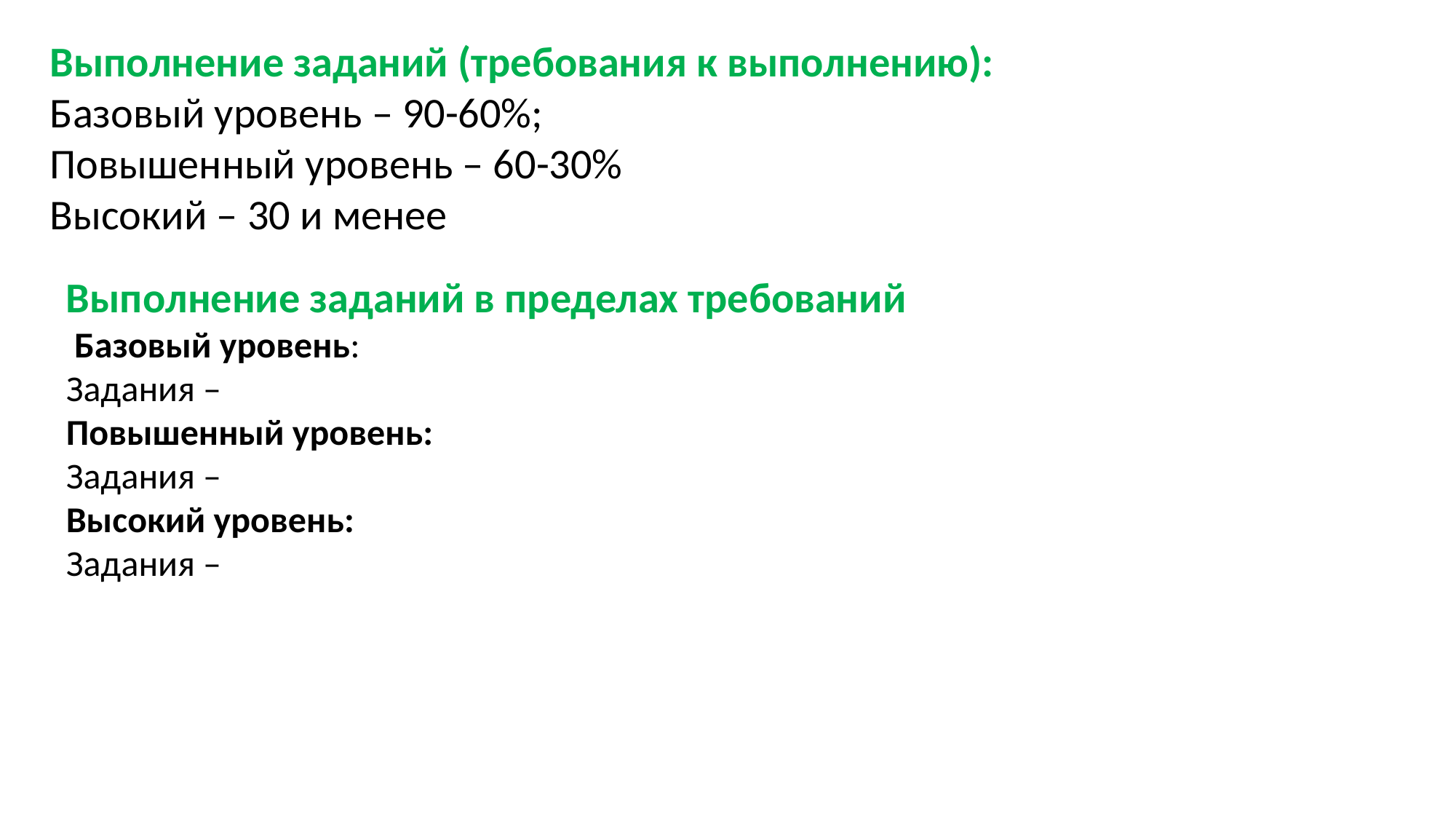

Выполнение заданий (требования к выполнению):
Базовый уровень – 90-60%;
Повышенный уровень – 60-30%
Высокий – 30 и менее
Выполнение заданий в пределах требований
 Базовый уровень:
Задания –
Повышенный уровень:
Задания –
Высокий уровень:
Задания –